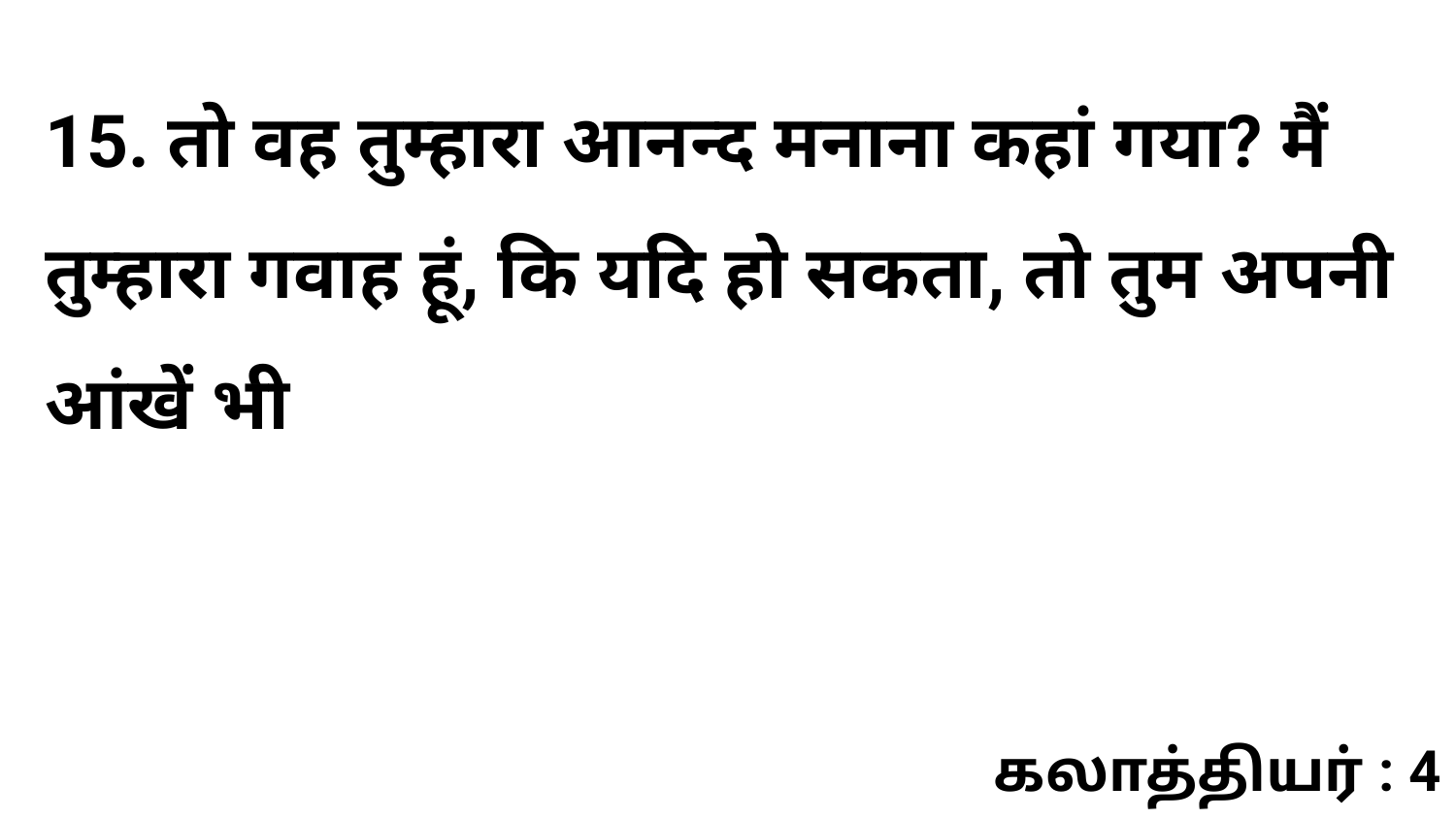

15. तो वह तुम्हारा आनन्द मनाना कहां गया? मैं तुम्हारा गवाह हूं, कि यदि हो सकता, तो तुम अपनी आंखें भी
கலாத்தியர் : 4